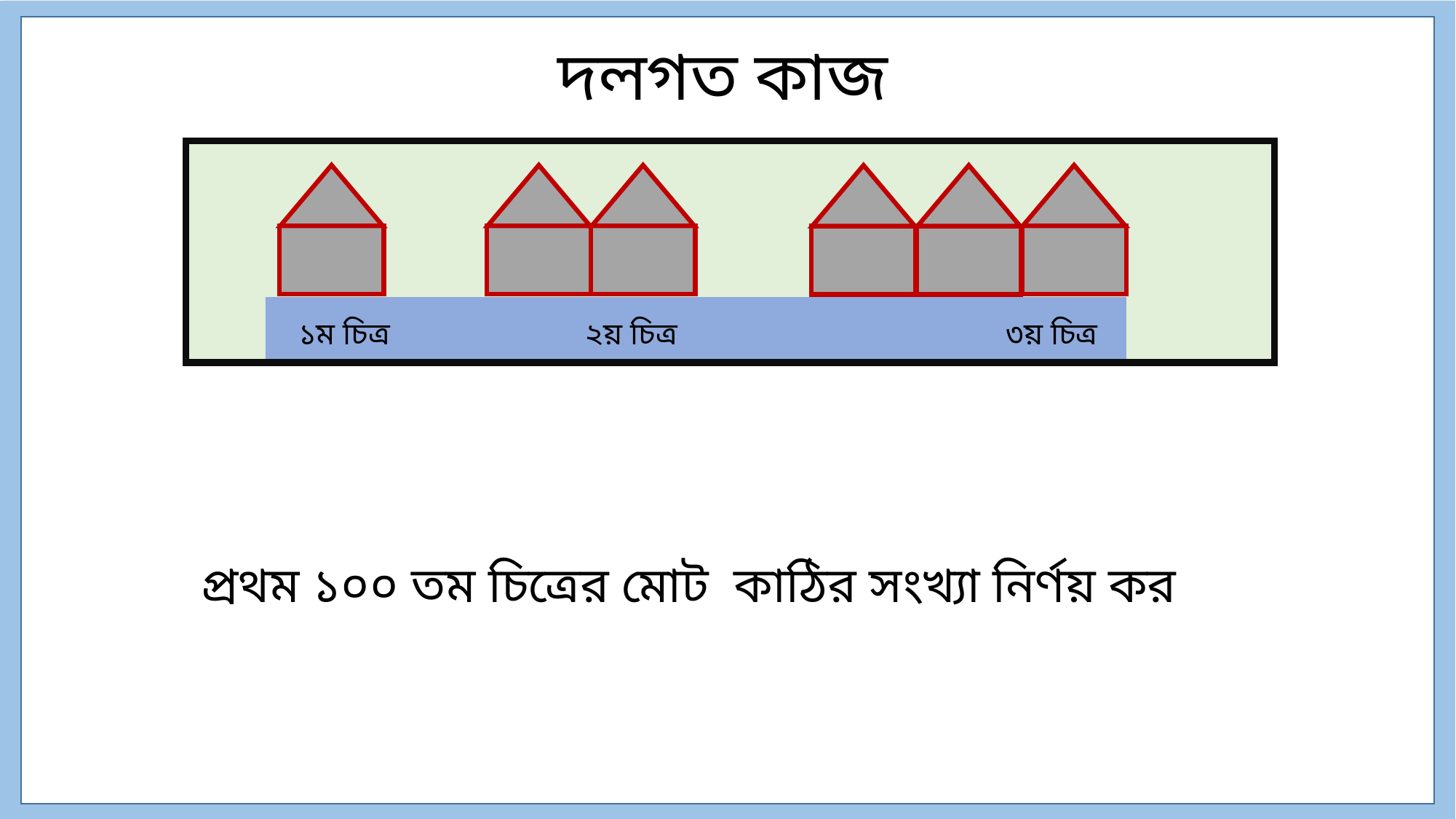

দলগত কাজ

  ১ম চিত্র                         ২য় চিত্র                                          ৩য় চিত্র
প্রথম ১০০ তম চিত্রের মোট  কাঠির সংখ্যা নির্ণয় কর